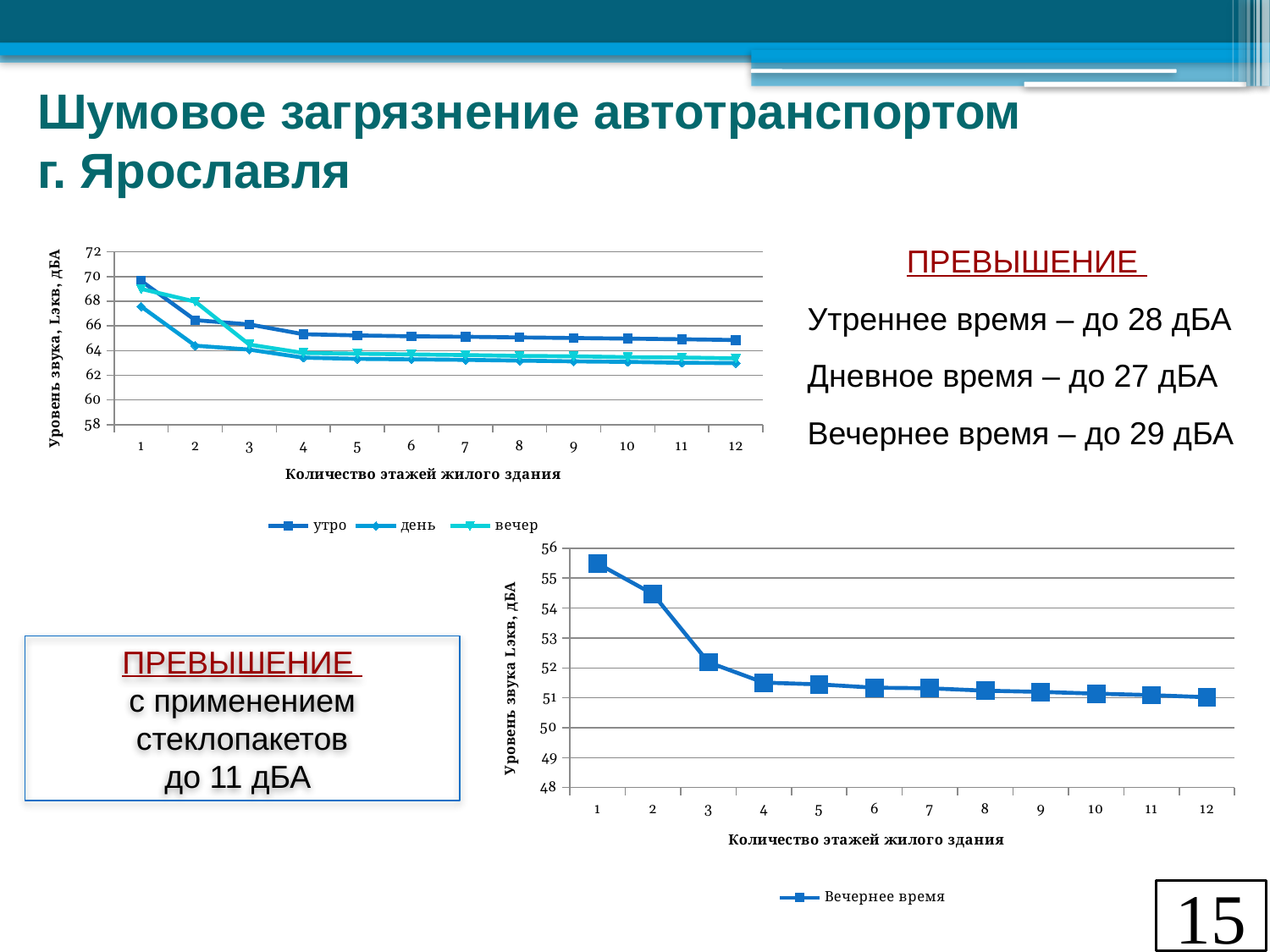

Шумовое загрязнение автотранспортом
г. Ярославля

### Chart

| Category | утро | день  | вечер |
|---|---|---|---|
| 1 | 69.64999999999999 | 67.57 | 69.0 |
| 2 | 66.47 | 64.4 | 67.97 |
| 3 | 66.11999999999999 | 64.08 | 64.49 |
| 4 | 65.33 | 63.43 | 63.809999999999995 |
| 5 | 65.23 | 63.33 | 63.75 |
| 6 | 65.16 | 63.290000000000006 | 63.690000000000005 |
| 7 | 65.11999999999999 | 63.25 | 63.64 |
| 8 | 65.07 | 63.190000000000005 | 63.57 |
| 9 | 65.02 | 63.13 | 63.54 |
| 10 | 64.97 | 63.09 | 63.47 |
| 11 | 64.92 | 63.01 | 63.44 |
| 12 | 64.86 | 62.99 | 63.37 |
ПРЕВЫШЕНИЕ
Утреннее время – до 28 дБА
Дневное время – до 27 дБА
Вечернее время – до 29 дБА

### Chart

| Category | Вечернее время |
|---|---|
| 1 | 55.49 |
| 2 | 54.47 |
| 3 | 52.190000000000005 |
| 4 | 51.51 |
| 5 | 51.449999999999996 |
| 6 | 51.339999999999996 |
| 7 | 51.32 |
| 8 | 51.24 |
| 9 | 51.2 |
| 10 | 51.14 |
| 11 | 51.09 |
| 12 | 51.02 |
ПРЕВЫШЕНИЕ
с применением стеклопакетов
до 11 дБА
15